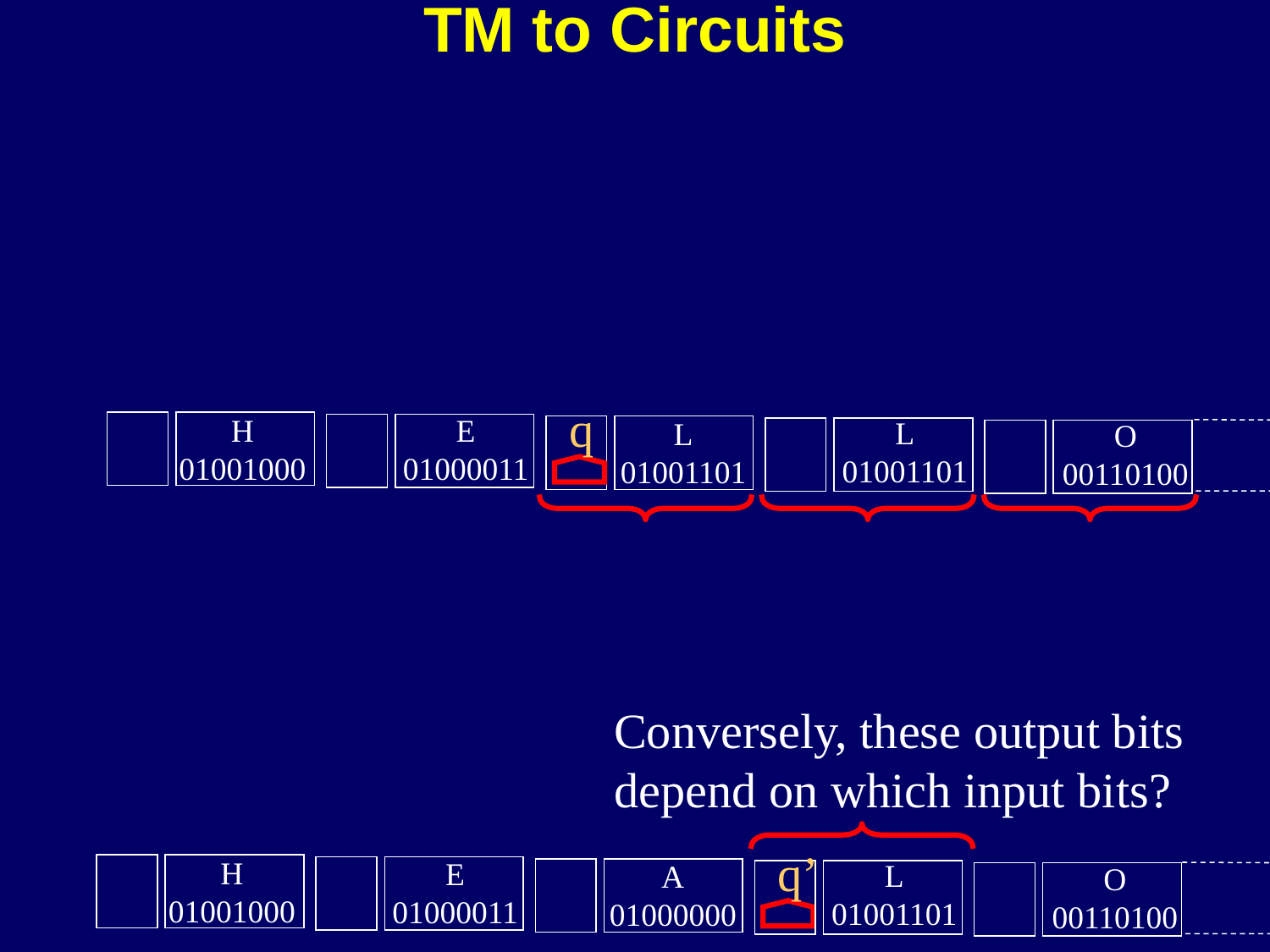

TM to Circuits
q

H
01001000
E
01000011
L
01001101
L
01001101
O
00110100

Conversely, these output bits
depend on which input bits?

q’
H
01001000
E
01000011
L
01001101
A
01000000
O
00110100